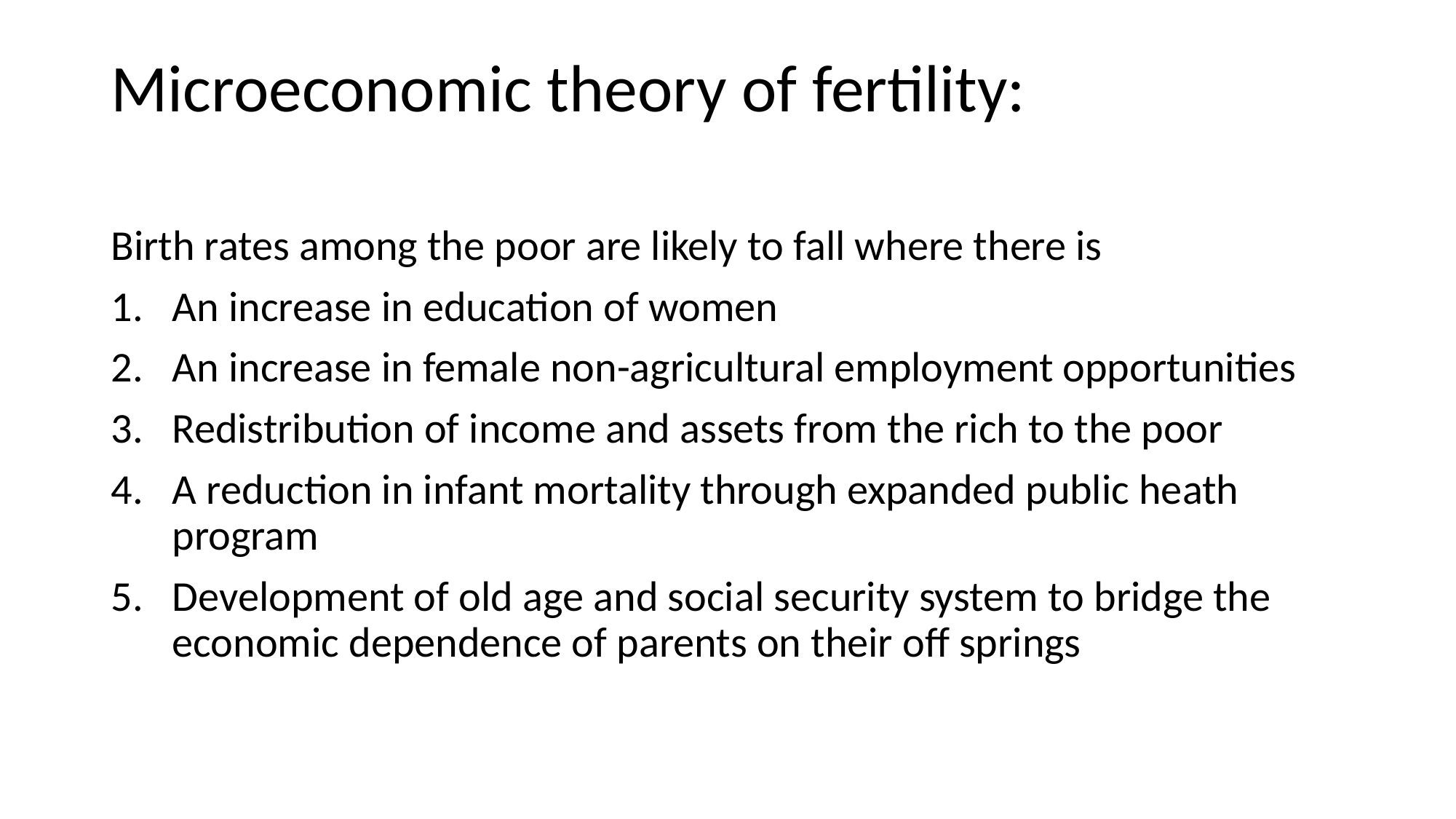

# Microeconomic theory of fertility:
Birth rates among the poor are likely to fall where there is
An increase in education of women
An increase in female non-agricultural employment opportunities
Redistribution of income and assets from the rich to the poor
A reduction in infant mortality through expanded public heath program
Development of old age and social security system to bridge the economic dependence of parents on their off springs